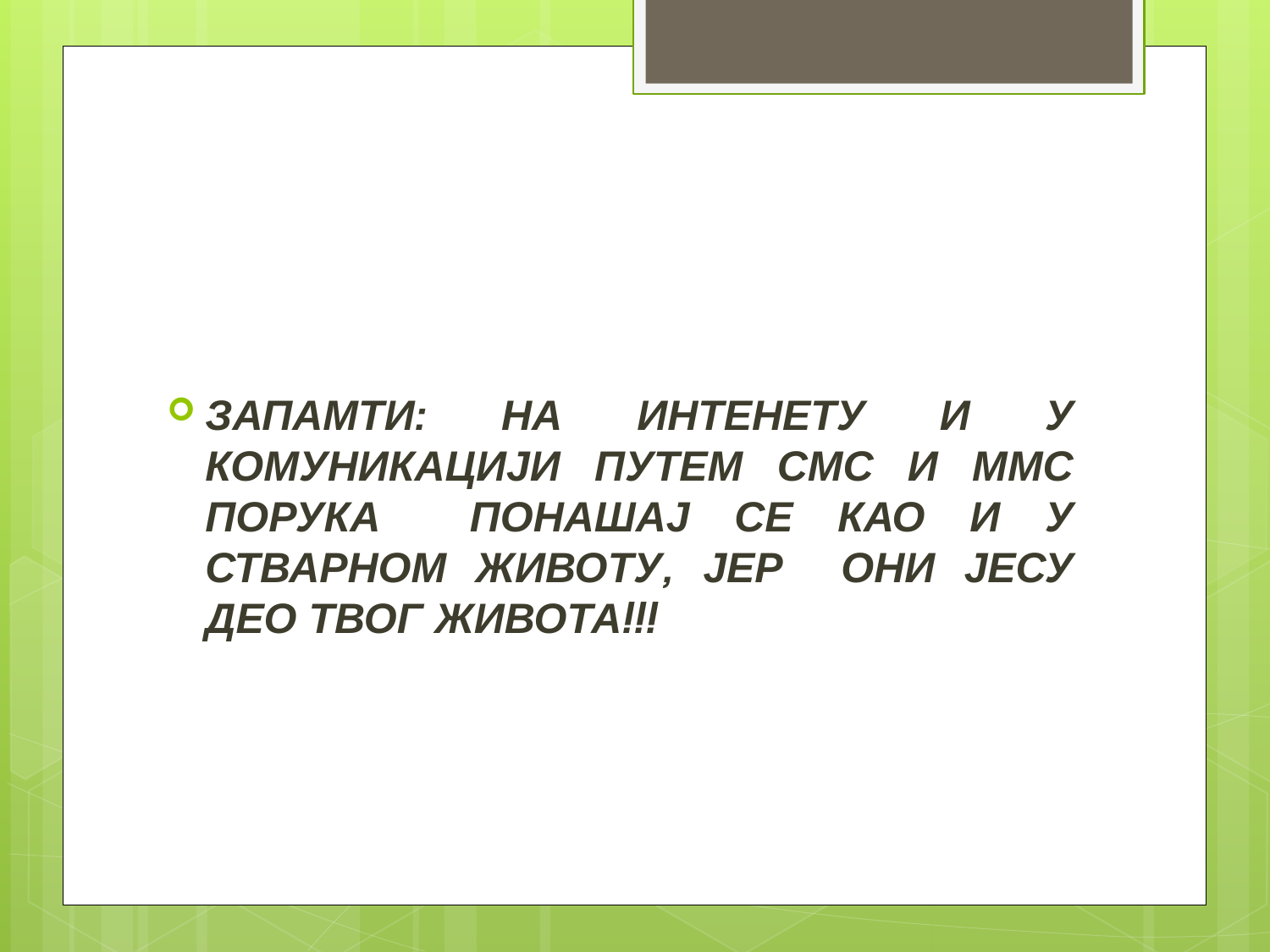

#

ЗАПАМТИ: НА ИНТЕНЕТУ И У КОМУНИКАЦИЈИ ПУТЕМ СМС И ММС ПОРУКА  ПОНАШАЈ СЕ КАО И У СТВАРНОМ ЖИВОТУ, ЈЕР  ОНИ ЈЕСУ ДЕО ТВОГ ЖИВОТА!!!